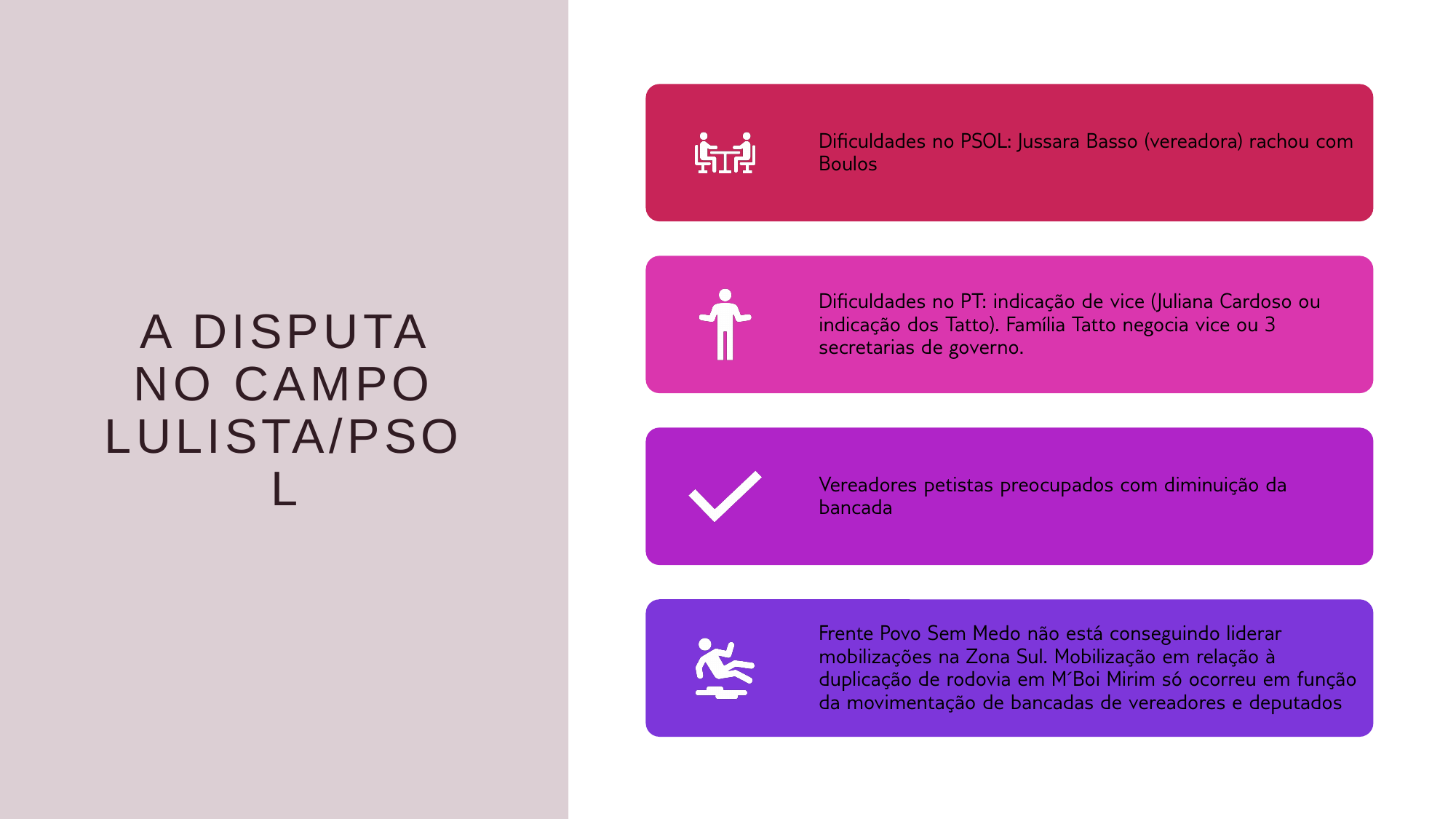

# A disputa no campo lulista/psol
Dificuldades no PSOL: Jussara Basso (vereadora) rachou com Boulos
Dificuldades no PT: indicação de vice (Juliana Cardoso ou indicação dos Tatto). Família Tatto negocia vice ou 3 secretarias de governo.
Vereadores petistas preocupados com diminuição da bancada
Frente Povo Sem Medo não está conseguindo liderar mobilizações na Zona Sul. Mobilização em relação à duplicação de rodovia em M´Boi Mirim só ocorreu em função da movimentação de bancadas de vereadores e deputados